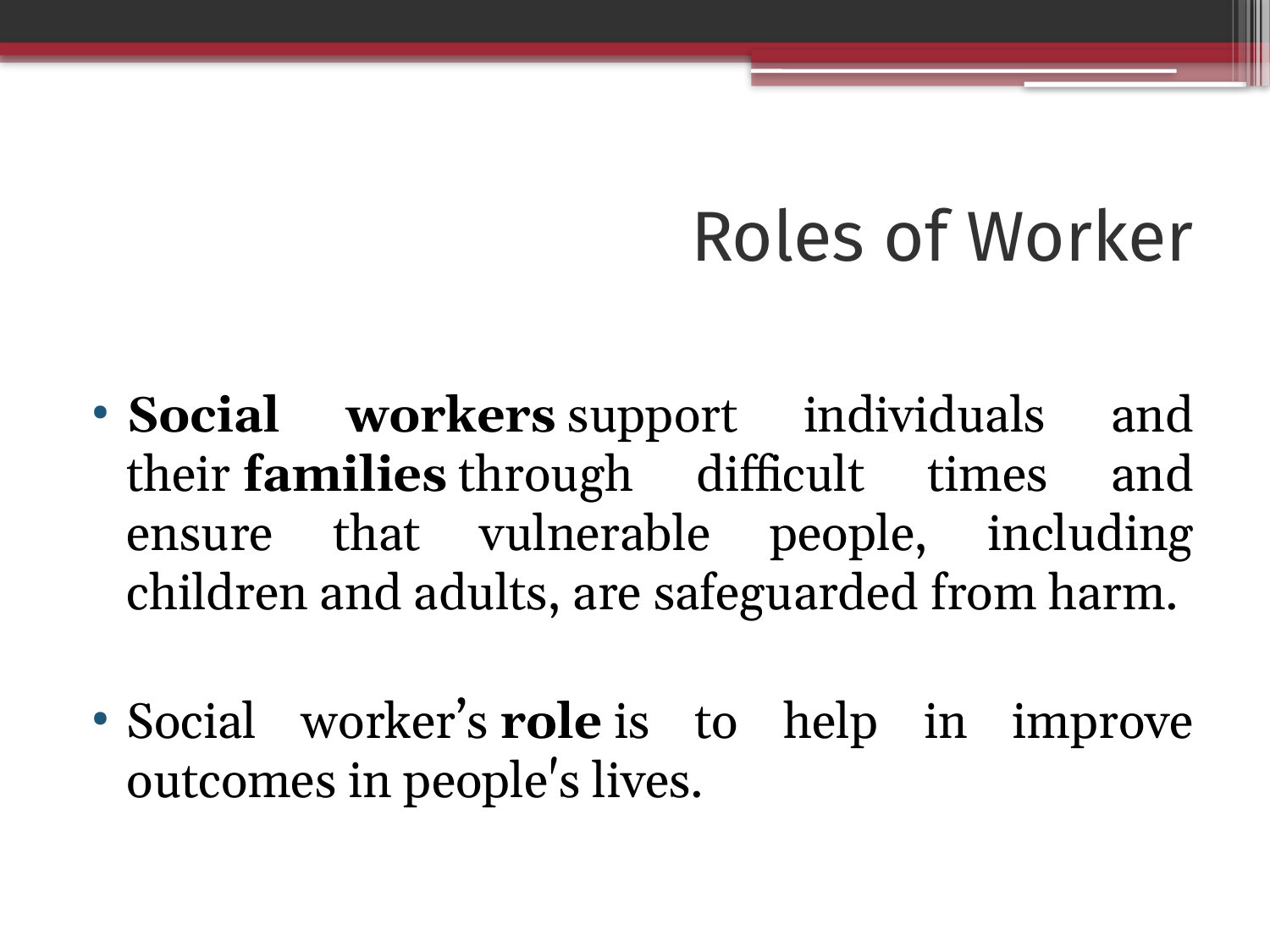

# Roles of Worker

Social workers support individuals and their families through difficult times and ensure that vulnerable people, including children and adults, are safeguarded from harm.

Social worker’s role is to help in improve outcomes in people's lives.